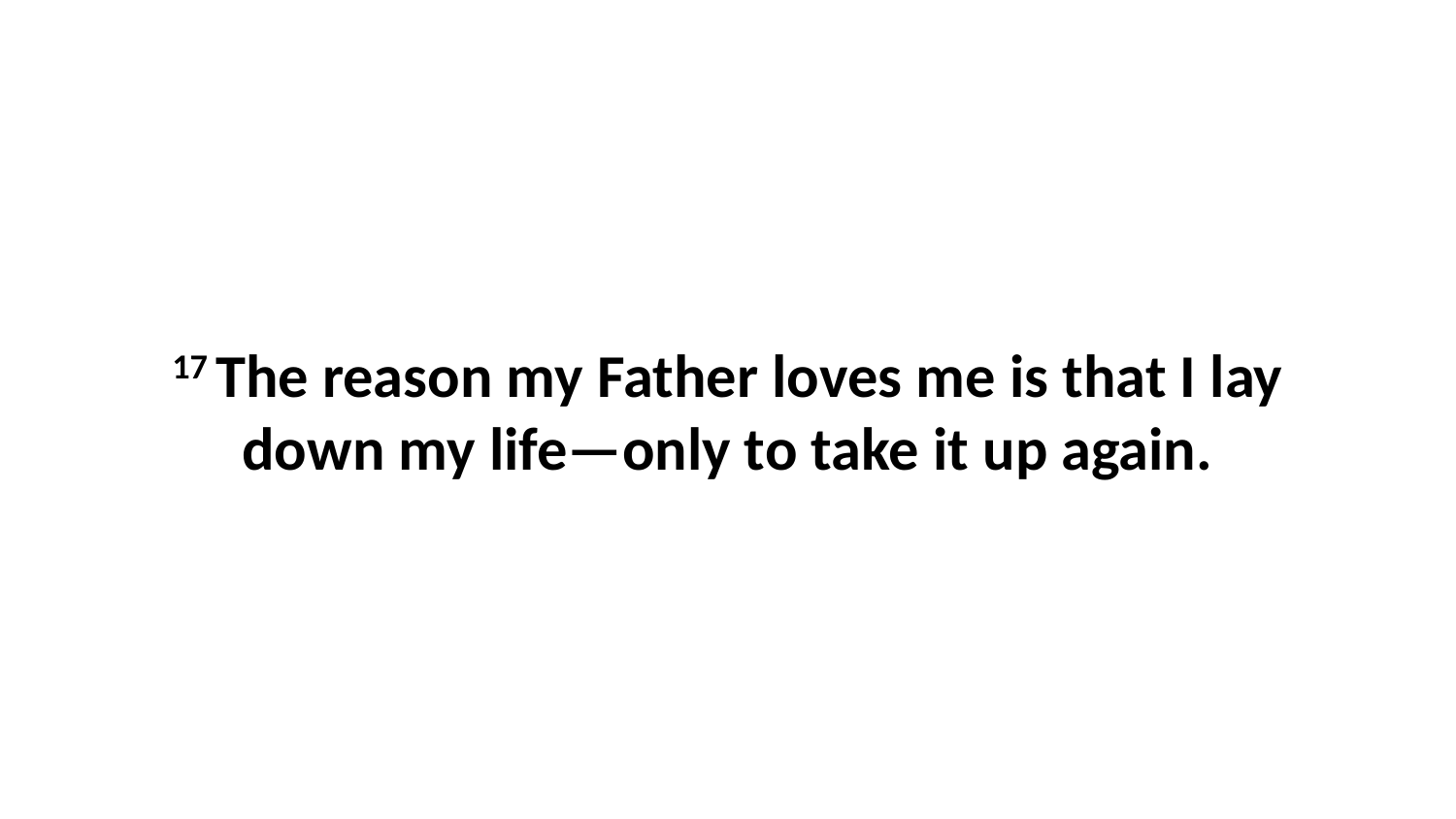

17 The reason my Father loves me is that I lay down my life—only to take it up again.